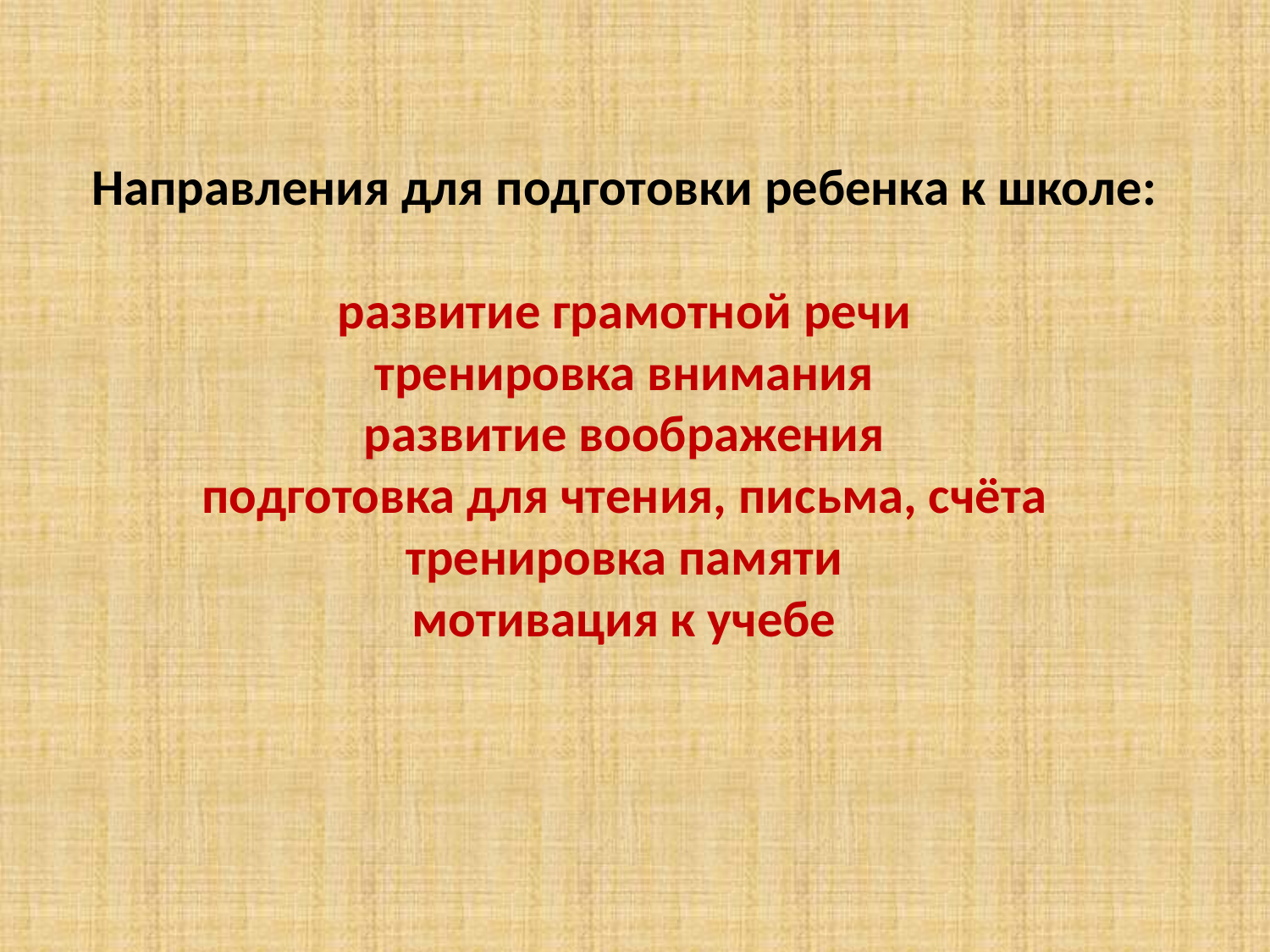

# Направления для подготовки ребенка к школе: развитие грамотной речи тренировка внимания развитие воображения подготовка для чтения, письма, счёта тренировка памяти мотивация к учебе